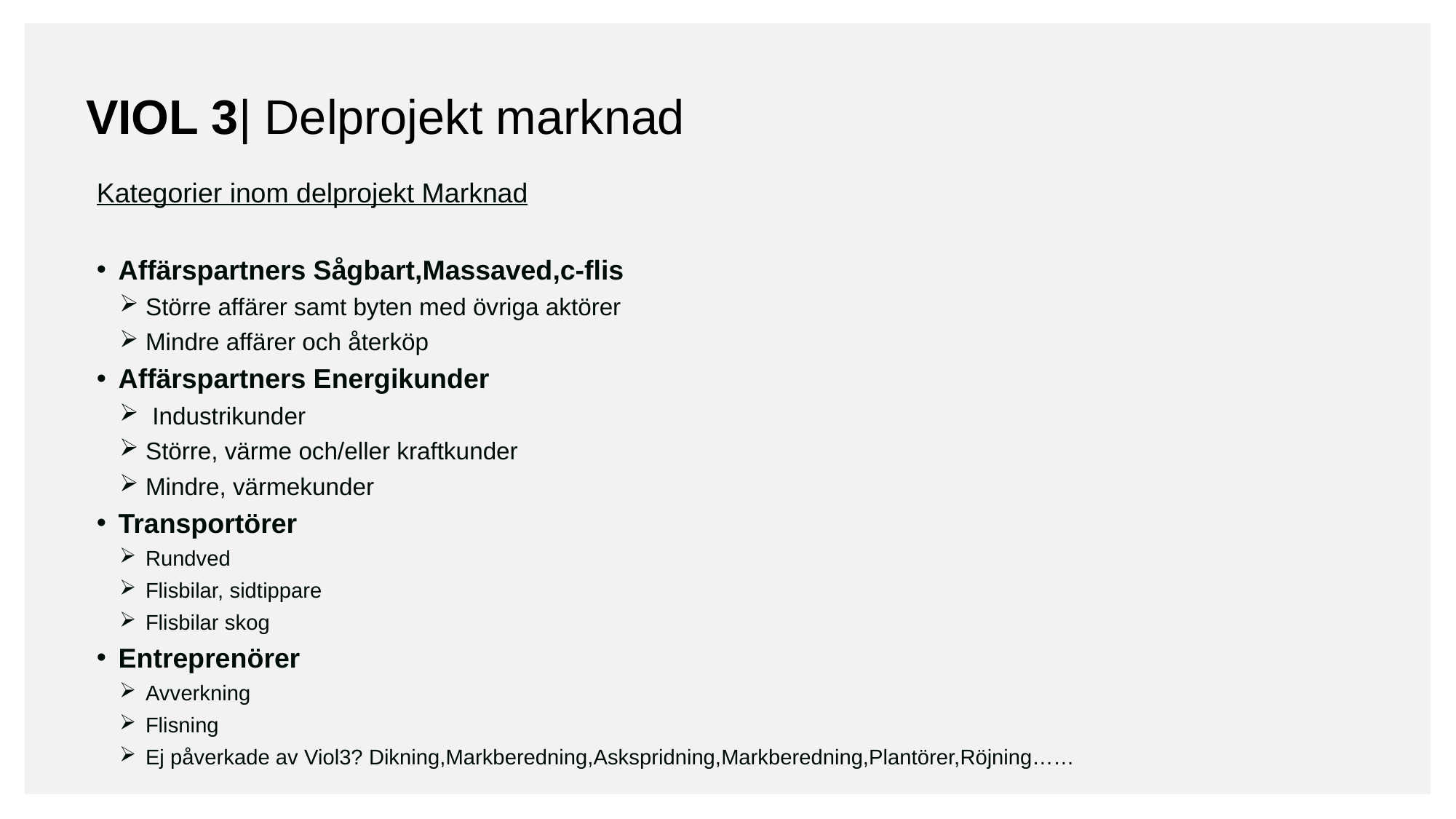

VIOL 3| Delprojekt marknad
Kategorier inom delprojekt Marknad

Affärspartners Sågbart,Massaved,c-flis
Större affärer samt byten med övriga aktörer
Mindre affärer och återköp
Affärspartners Energikunder
 Industrikunder
Större, värme och/eller kraftkunder
Mindre, värmekunder
Transportörer
Rundved
Flisbilar, sidtippare
Flisbilar skog
Entreprenörer
Avverkning
Flisning
Ej påverkade av Viol3? Dikning,Markberedning,Askspridning,Markberedning,Plantörer,Röjning……